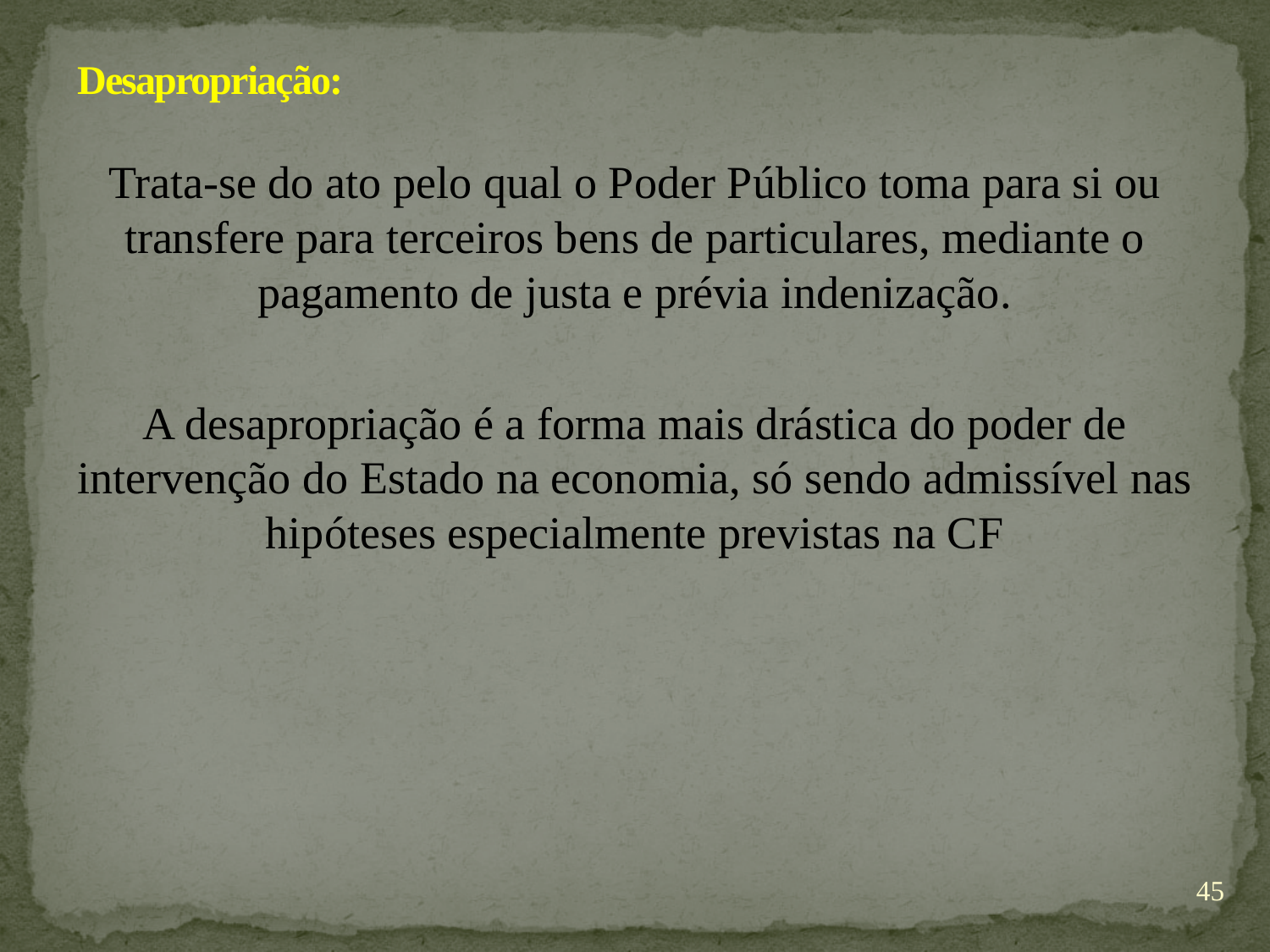

# Desapropriação:
Trata-se do ato pelo qual o Poder Público toma para si ou transfere para terceiros bens de particulares, mediante o pagamento de justa e prévia indenização.

A desapropriação é a forma mais drástica do poder de intervenção do Estado na economia, só sendo admissível nas hipóteses especialmente previstas na CF
45